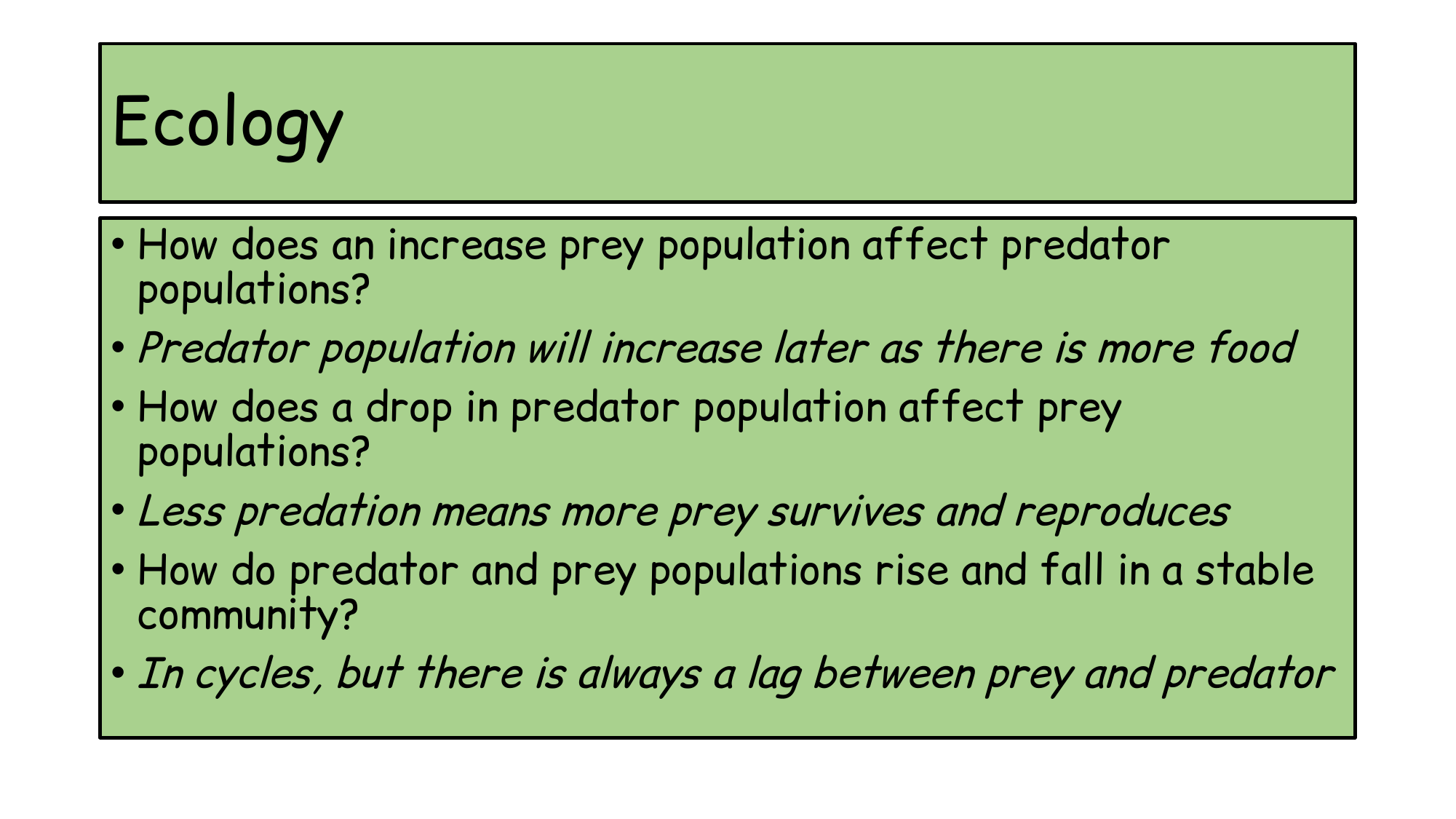

# Ecology
How does an increase prey population affect predator populations?
Predator population will increase later as there is more food
How does a drop in predator population affect prey populations?
Less predation means more prey survives and reproduces
How do predator and prey populations rise and fall in a stable community?
In cycles, but there is always a lag between prey and predator